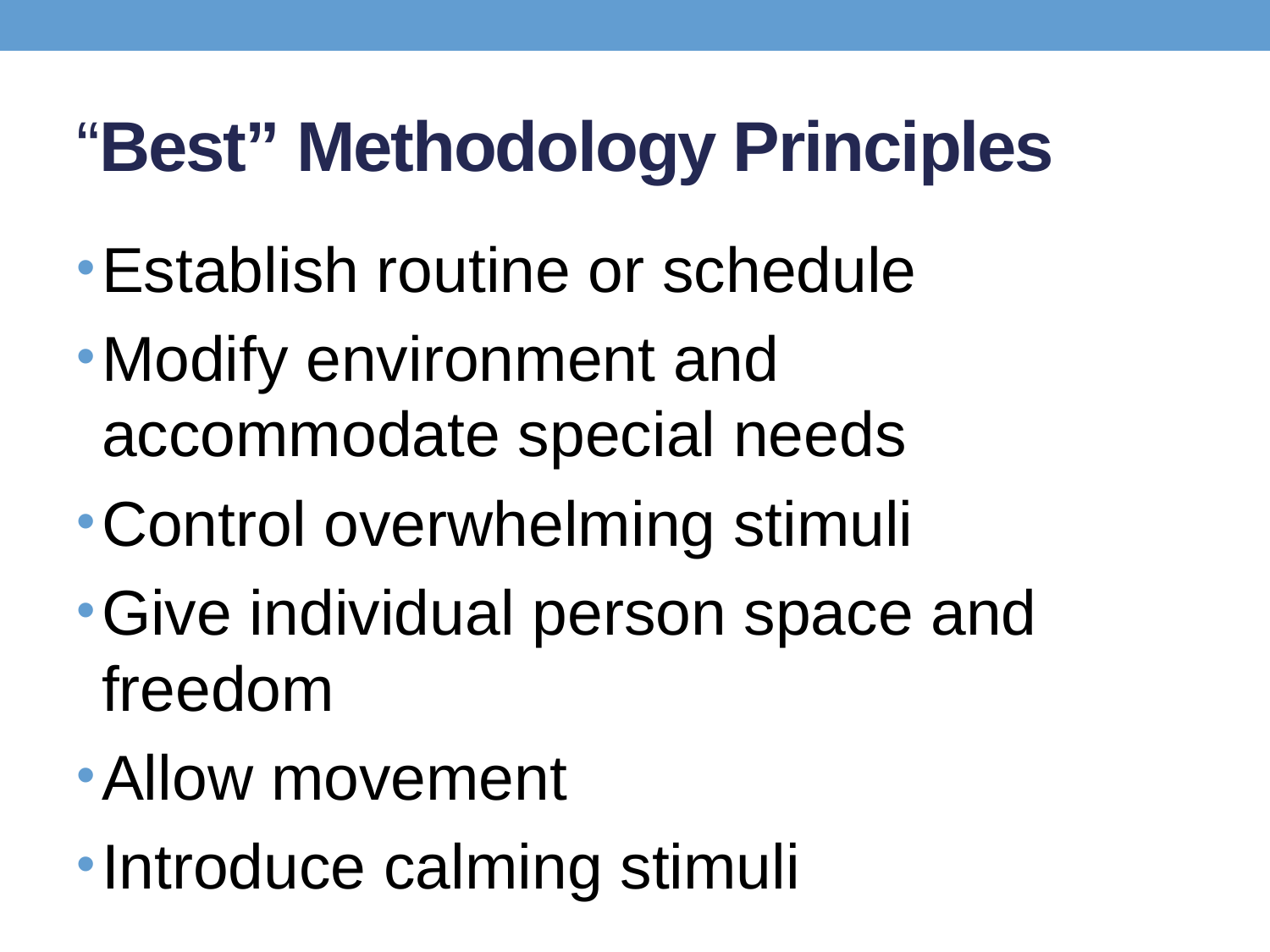

# “Best” Methodology Principles
Establish routine or schedule
Modify environment and accommodate special needs
Control overwhelming stimuli
Give individual person space and freedom
Allow movement
Introduce calming stimuli